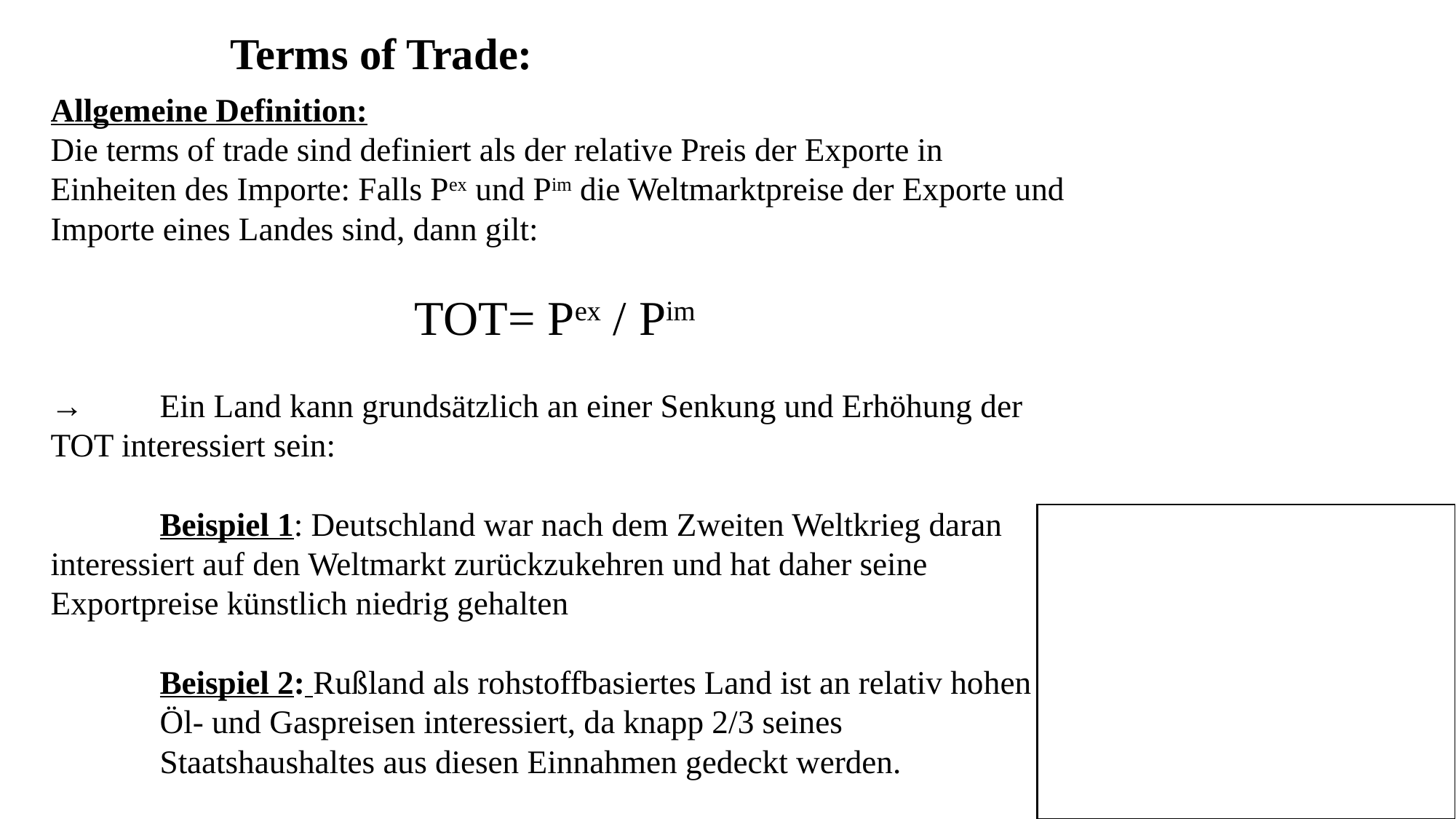

Terms of Trade:
Allgemeine Definition:
Die terms of trade sind definiert als der relative Preis der Exporte in Einheiten des Importe: Falls Pex und Pim die Weltmarktpreise der Exporte und Importe eines Landes sind, dann gilt:

TOT= Pex / Pim

→	Ein Land kann grundsätzlich an einer Senkung und Erhöhung der 	TOT interessiert sein:

	Beispiel 1: Deutschland war nach dem Zweiten Weltkrieg daran 	interessiert auf den Weltmarkt zurückzukehren und hat daher seine 	Exportpreise künstlich niedrig gehalten

	Beispiel 2: Rußland als rohstoffbasiertes Land ist an relativ hohen 	Öl- und Gaspreisen interessiert, da knapp 2/3 seines		 	Staatshaushaltes aus diesen Einnahmen gedeckt werden.